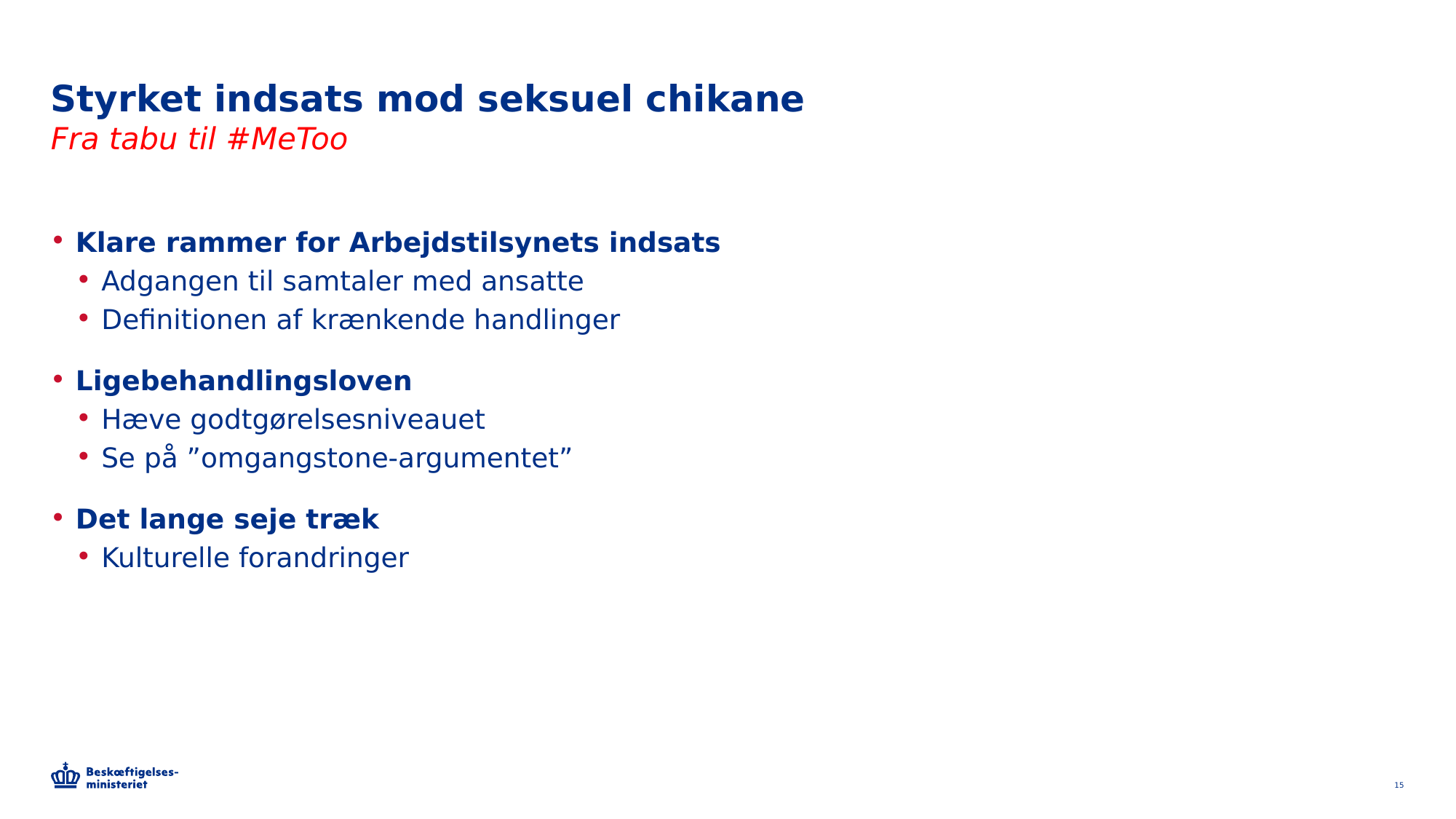

# Styrket indsats mod seksuel chikane
Fra tabu til #MeToo
Klare rammer for Arbejdstilsynets indsats
Adgangen til samtaler med ansatte
Definitionen af krænkende handlinger
Ligebehandlingsloven
Hæve godtgørelsesniveauet
Se på ”omgangstone-argumentet”
Det lange seje træk
Kulturelle forandringer

15